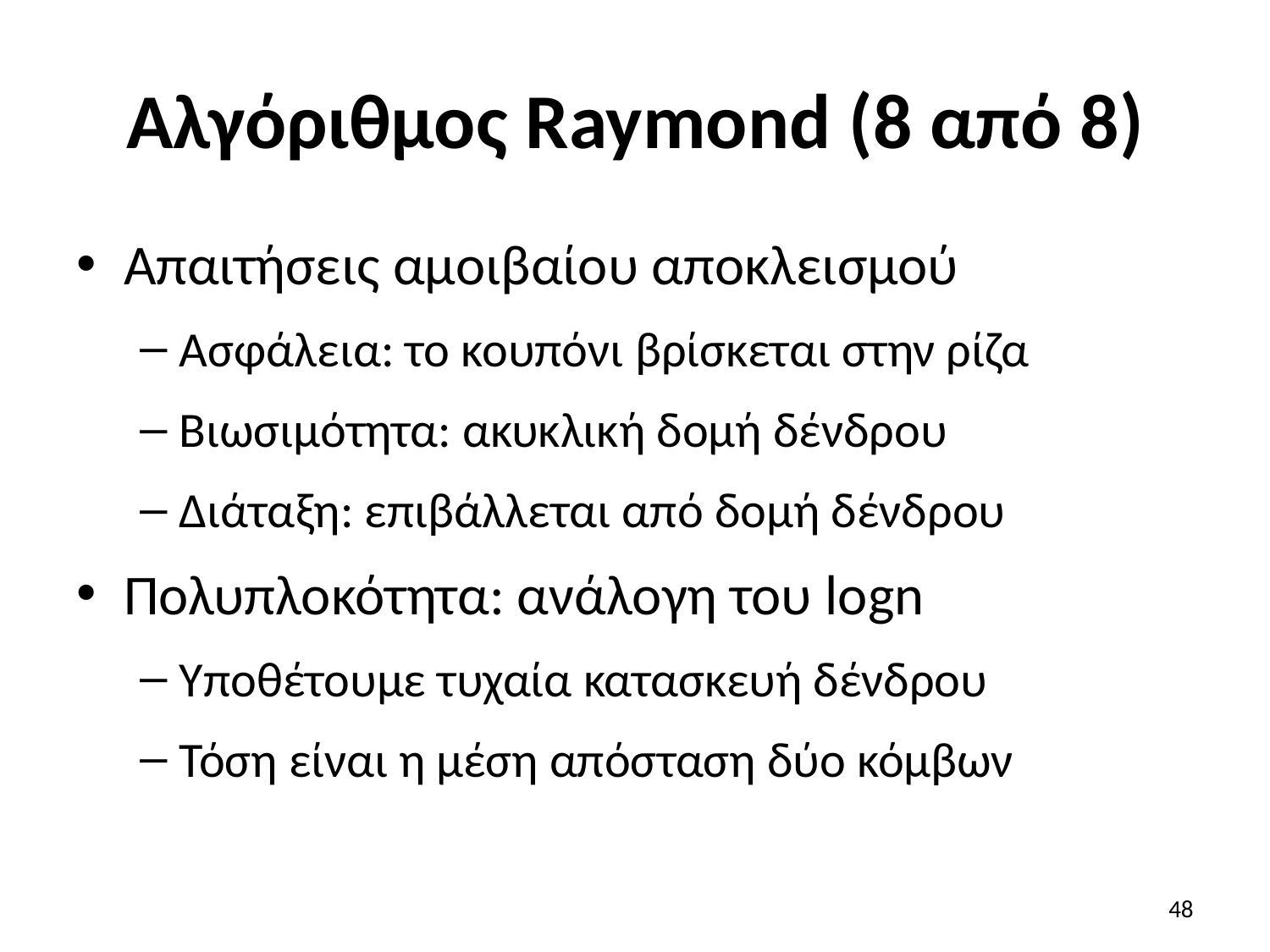

# Αλγόριθμος Raymond (8 από 8)
Απαιτήσεις αμοιβαίου αποκλεισμού
Ασφάλεια: το κουπόνι βρίσκεται στην ρίζα
Βιωσιμότητα: ακυκλική δομή δένδρου
Διάταξη: επιβάλλεται από δομή δένδρου
Πολυπλοκότητα: ανάλογη του logn
Υποθέτουμε τυχαία κατασκευή δένδρου
Τόση είναι η μέση απόσταση δύο κόμβων
48